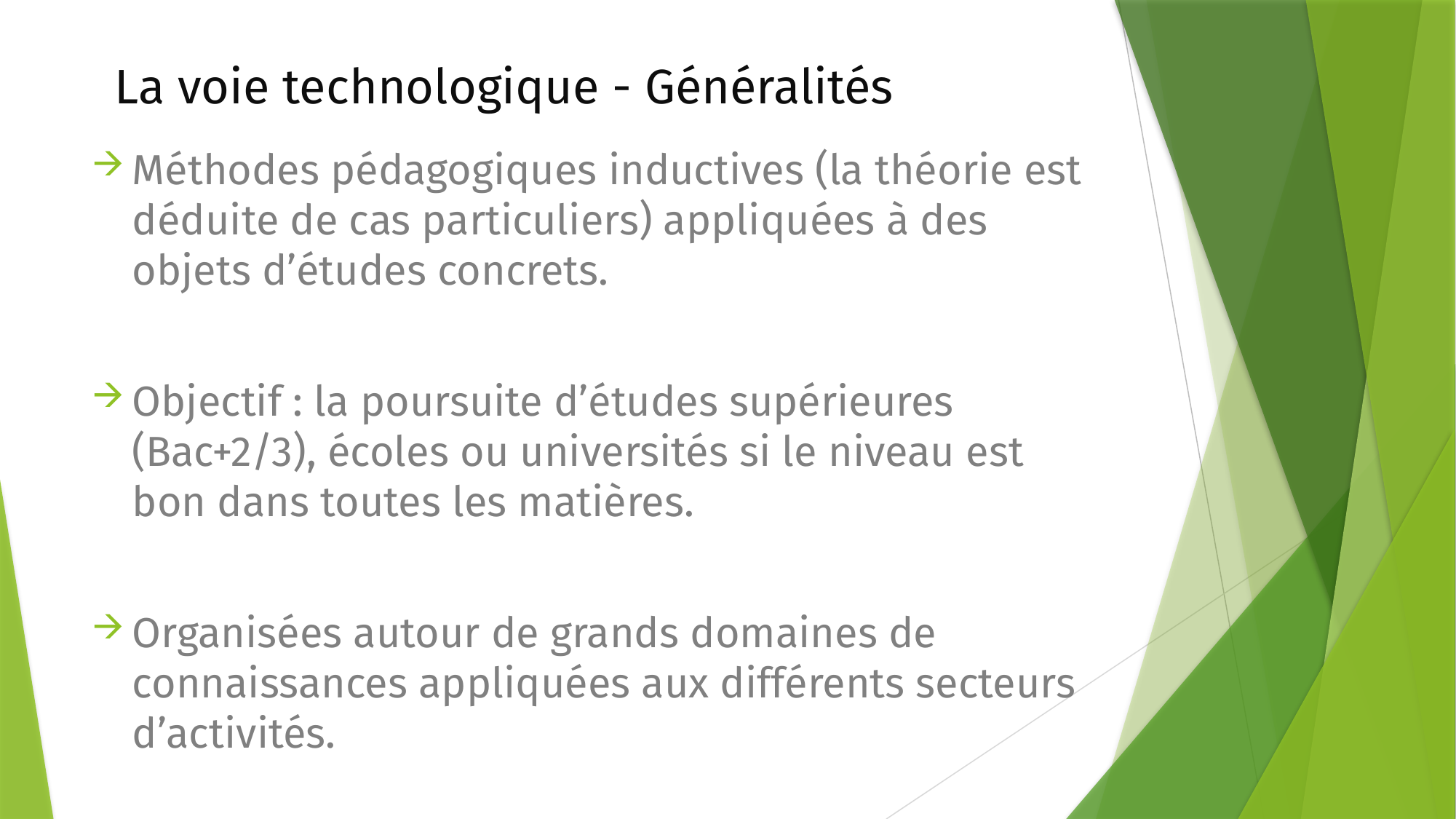

# La voie technologique - Généralités
Méthodes pédagogiques inductives (la théorie est déduite de cas particuliers) appliquées à des objets d’études concrets.

Objectif : la poursuite d’études supérieures (Bac+2/3), écoles ou universités si le niveau est bon dans toutes les matières.

Organisées autour de grands domaines de connaissances appliquées aux différents secteurs d’activités.